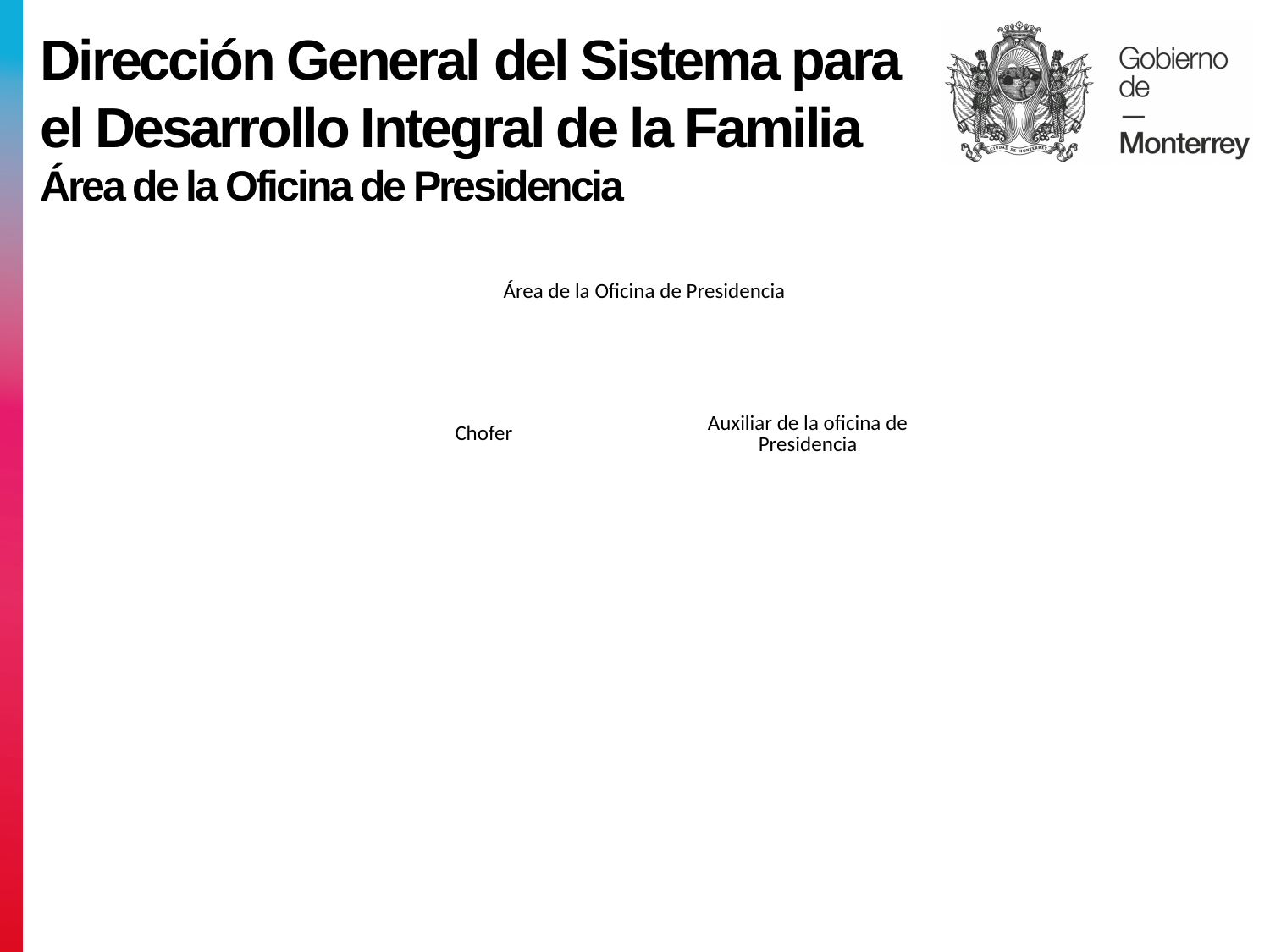

Dirección General del Sistema para
el Desarrollo Integral de la Familia
Área de la Oficina de Presidencia
Área de la Oficina de Presidencia
Chofer
Auxiliar de la oficina de Presidencia